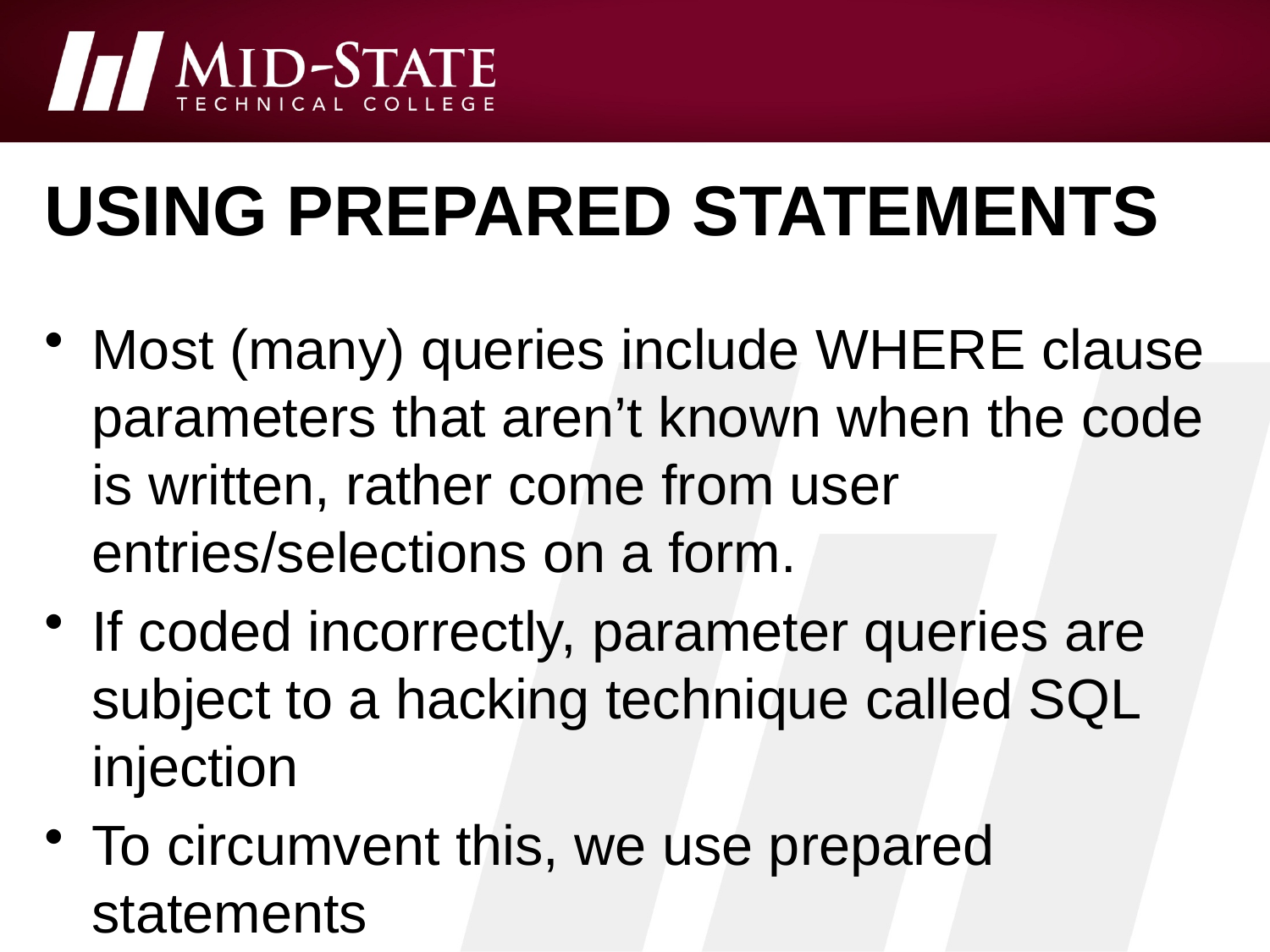

# Using Prepared Statements
Most (many) queries include WHERE clause parameters that aren’t known when the code is written, rather come from user entries/selections on a form.
If coded incorrectly, parameter queries are subject to a hacking technique called SQL injection
To circumvent this, we use prepared statements